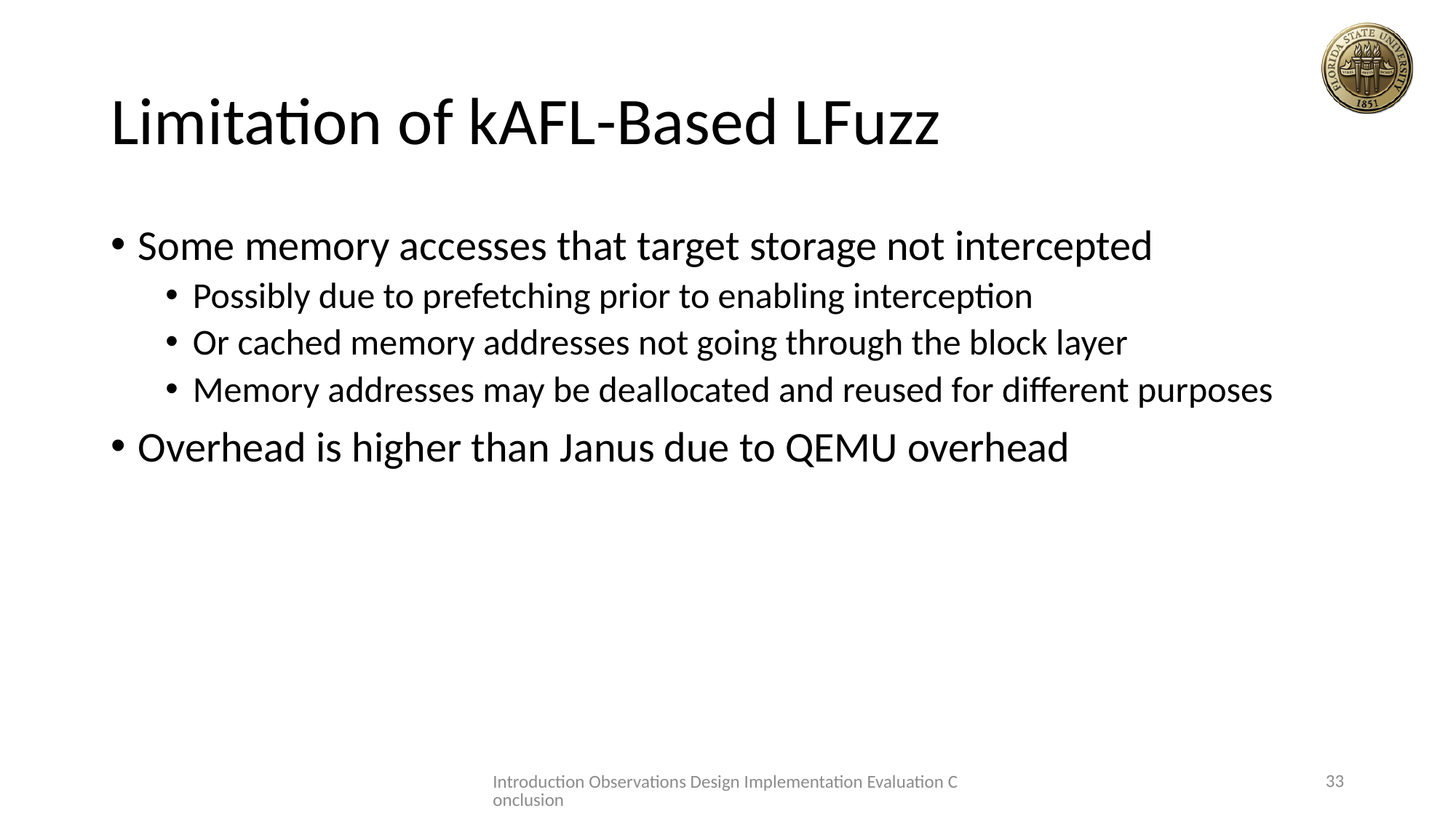

# Limitation of kAFL-Based LFuzz
Some memory accesses that target storage not intercepted
Possibly due to prefetching prior to enabling interception
Or cached memory addresses not going through the block layer
Memory addresses may be deallocated and reused for different purposes
Overhead is higher than Janus due to QEMU overhead
33
Introduction Observations Design Implementation Evaluation Conclusion